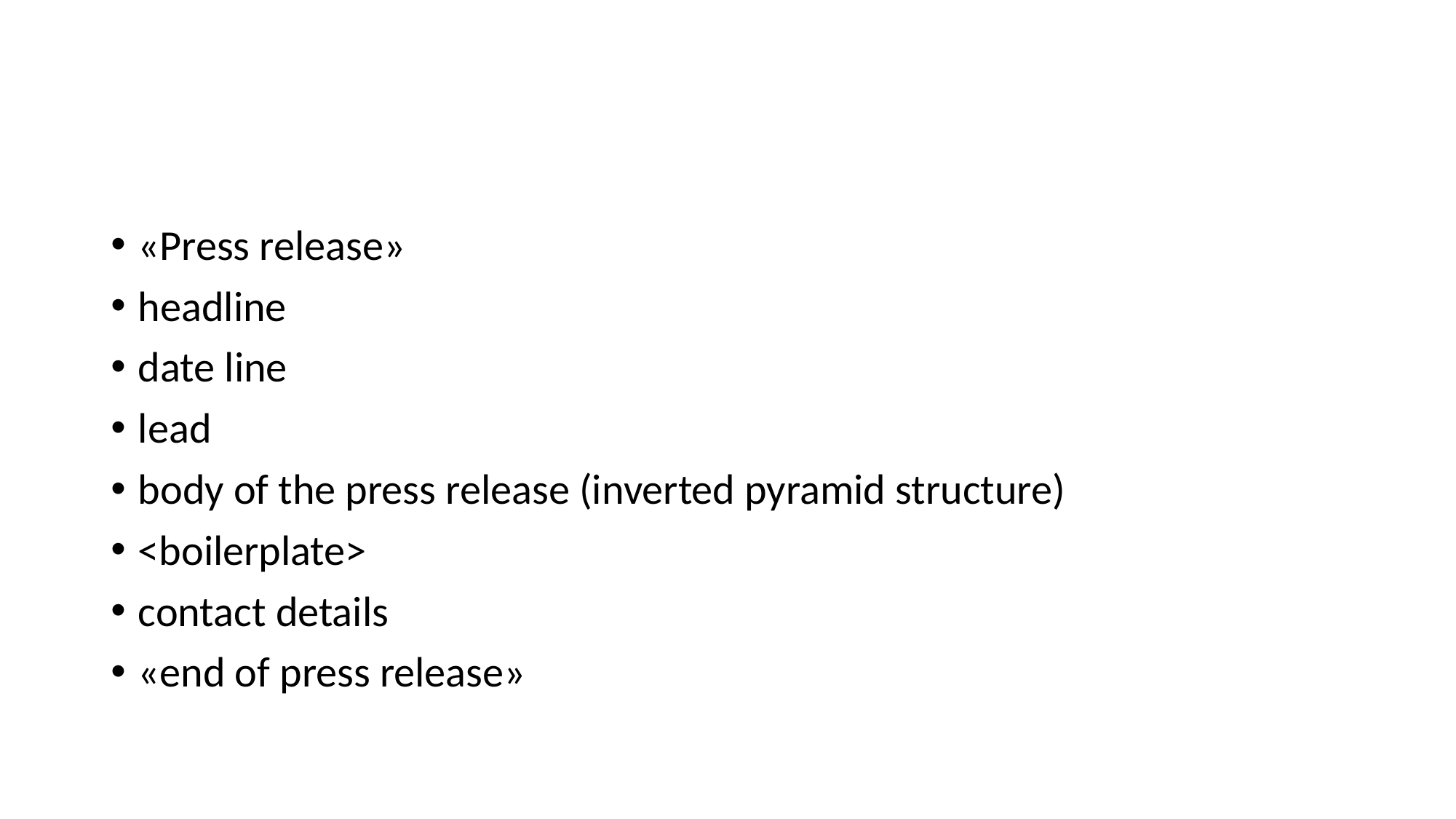

#
«Press release»
headline
date line
lead
body of the press release (inverted pyramid structure)
<boilerplate>
contact details
«end of press release»